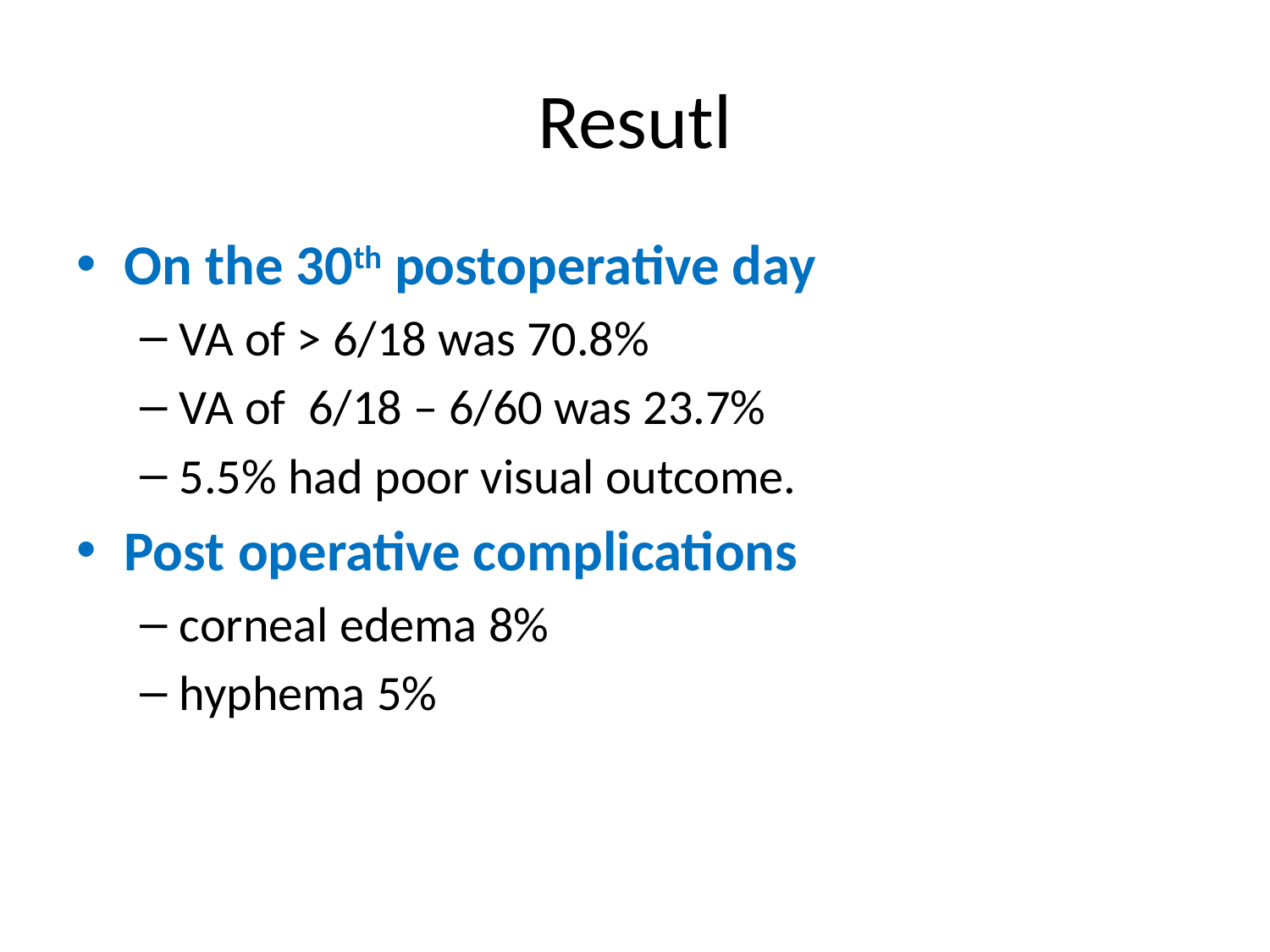

# Resutl
On the 30th postoperative day
VA of > 6/18 was 70.8%
VA of  6/18 – 6/60 was 23.7%
5.5% had poor visual outcome.
Post operative complications
corneal edema 8%
hyphema 5%